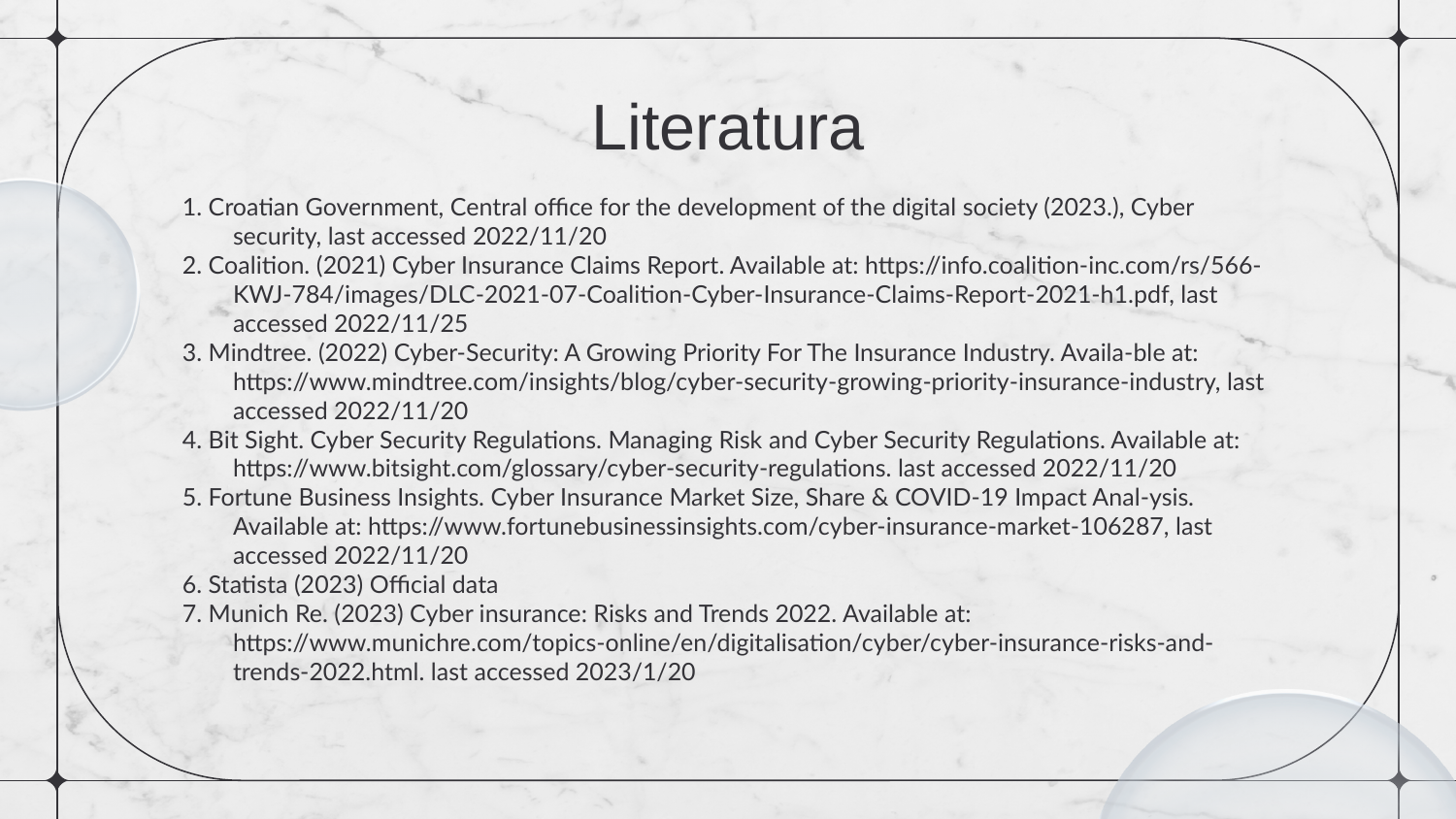

# Literatura
1. Croatian Government, Central office for the development of the digital society (2023.), Cyber security, last accessed 2022/11/20
2. Coalition. (2021) Cyber Insurance Claims Report. Available at: https://info.coalition-inc.com/rs/566-KWJ-784/images/DLC-2021-07-Coalition-Cyber-Insurance-Claims-Report-2021-h1.pdf, last accessed 2022/11/25
3. Mindtree. (2022) Cyber-Security: A Growing Priority For The Insurance Industry. Availa-ble at: https://www.mindtree.com/insights/blog/cyber-security-growing-priority-insurance-industry, last accessed 2022/11/20
4. Bit Sight. Cyber Security Regulations. Managing Risk and Cyber Security Regulations. Available at: https://www.bitsight.com/glossary/cyber-security-regulations. last accessed 2022/11/20
5. Fortune Business Insights. Cyber Insurance Market Size, Share & COVID-19 Impact Anal-ysis. Available at: https://www.fortunebusinessinsights.com/cyber-insurance-market-106287, last accessed 2022/11/20
6. Statista (2023) Official data
7. Munich Re. (2023) Cyber insurance: Risks and Trends 2022. Available at: https://www.munichre.com/topics-online/en/digitalisation/cyber/cyber-insurance-risks-and-trends-2022.html. last accessed 2023/1/20